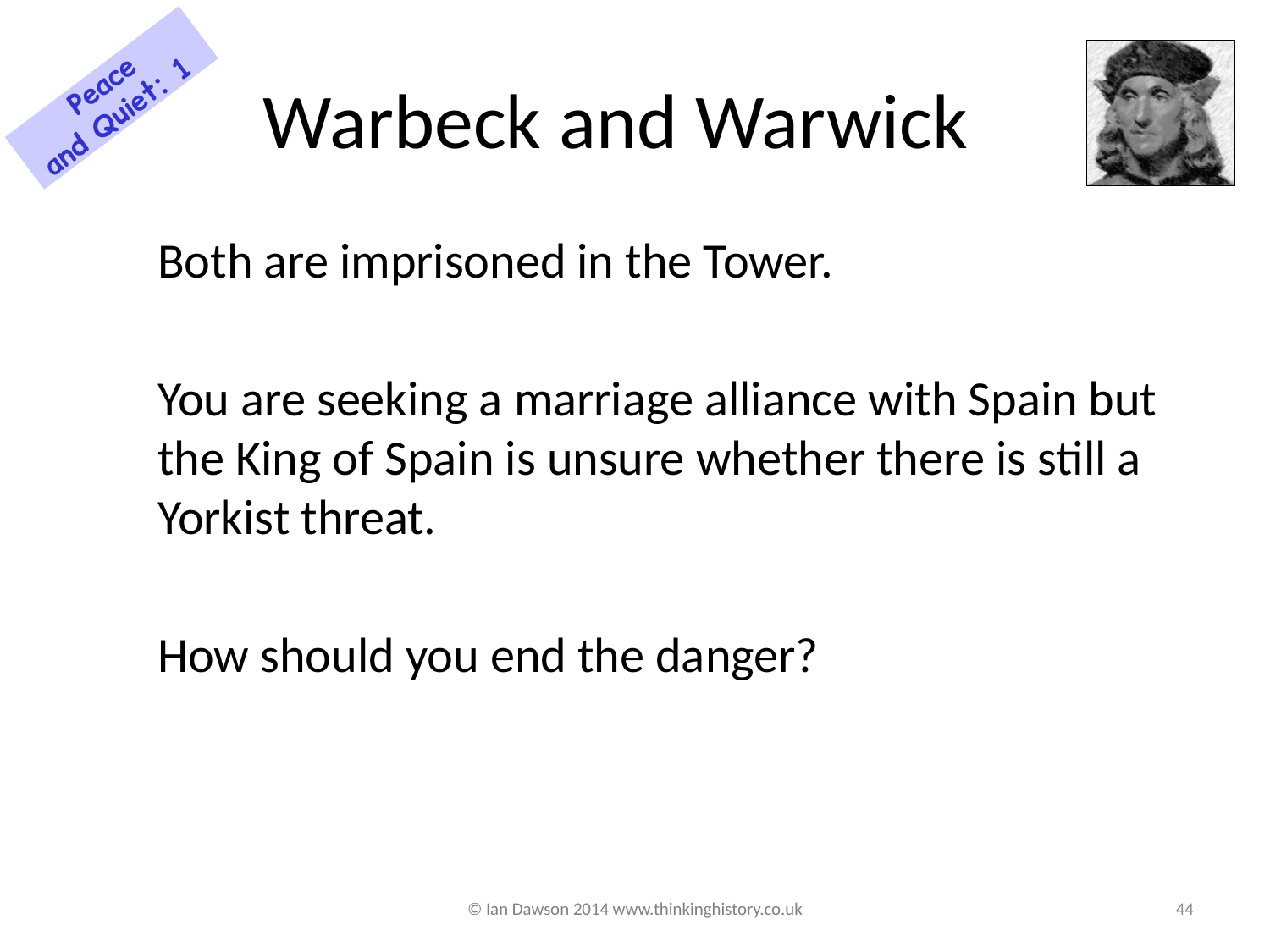

# Warbeck and Warwick
Peace and Quiet: 1
Both are imprisoned in the Tower.

You are seeking a marriage alliance with Spain but the King of Spain is unsure whether there is still a Yorkist threat.

How should you end the danger?
© Ian Dawson 2014 www.thinkinghistory.co.uk
44